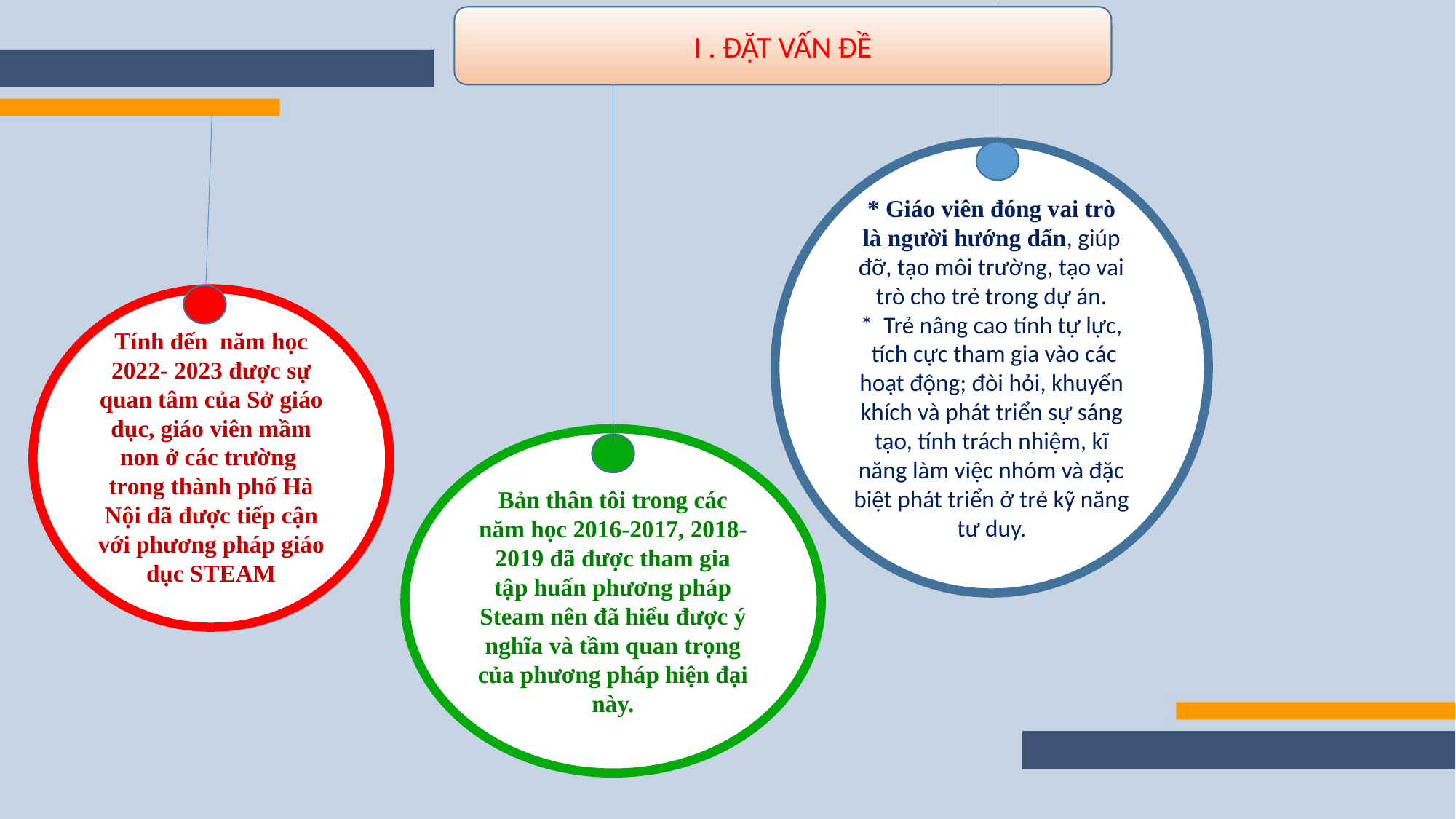

I . ĐẶT VẤN ĐỀ

 * Giáo viên đóng vai trò
là người hướng dấn, giúp đỡ, tạo môi trường, tạo vai trò cho trẻ trong dự án.
*  Trẻ nâng cao tính tự lực,
 tích cực tham gia vào các hoạt động; đòi hỏi, khuyến khích và phát triển sự sáng tạo, tính trách nhiệm, kĩ năng làm việc nhóm và đặc biệt phát triển ở trẻ kỹ năng tư duy.

Tính đến  năm học 2022- 2023 được sự quan tâm của Sở giáo dục, giáo viên mầm non ở các trường  trong thành phố Hà Nội đã được tiếp cận với phương pháp giáo dục STEAM

Bản thân tôi trong các năm học 2016-2017, 2018- 2019 đã được tham gia tập huấn phương pháp Steam nên đã hiểu được ý nghĩa và tầm quan trọng của phương pháp hiện đại này.